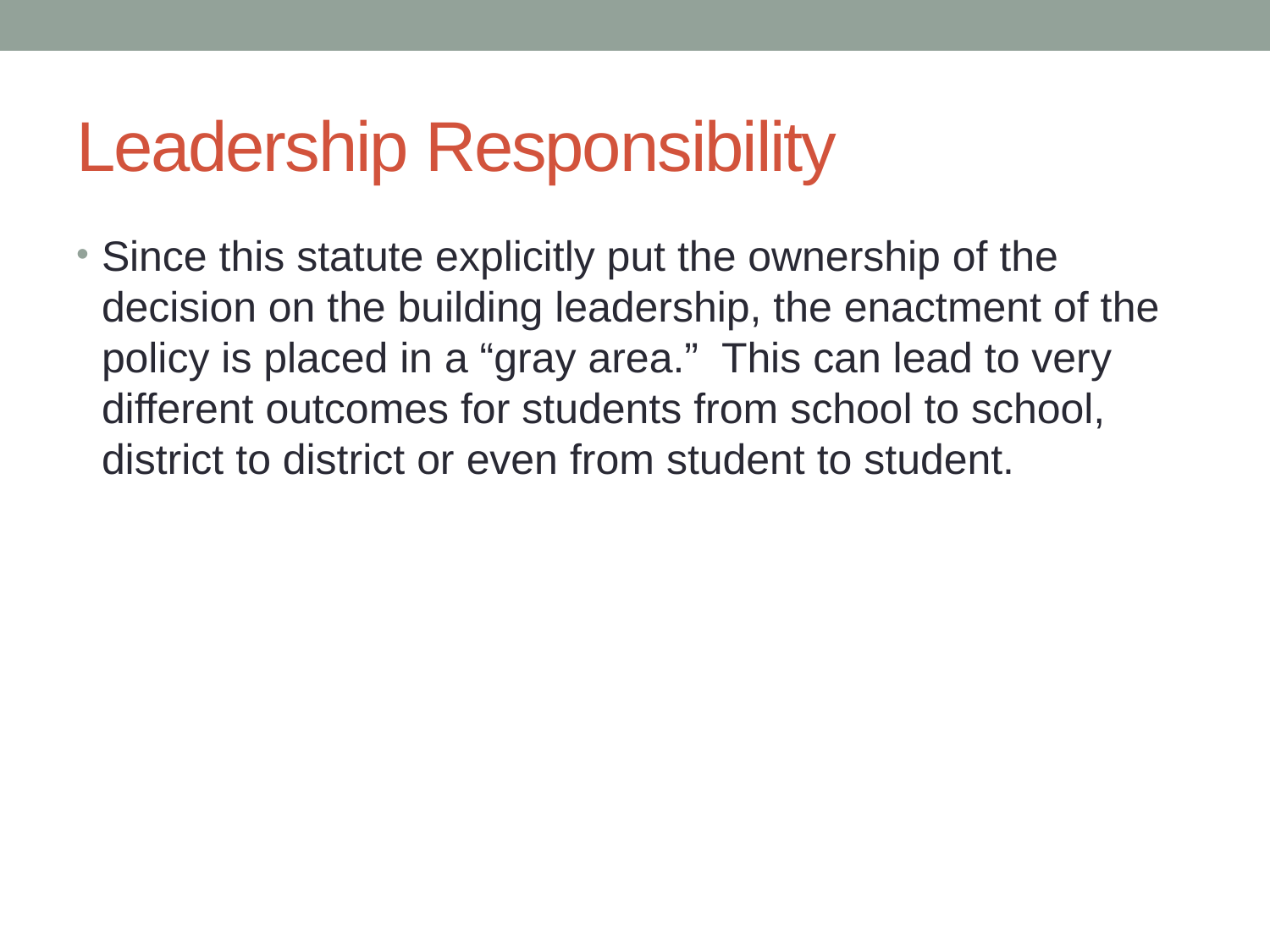

# Leadership Responsibility
Since this statute explicitly put the ownership of the decision on the building leadership, the enactment of the policy is placed in a “gray area.”  This can lead to very different outcomes for students from school to school, district to district or even from student to student.